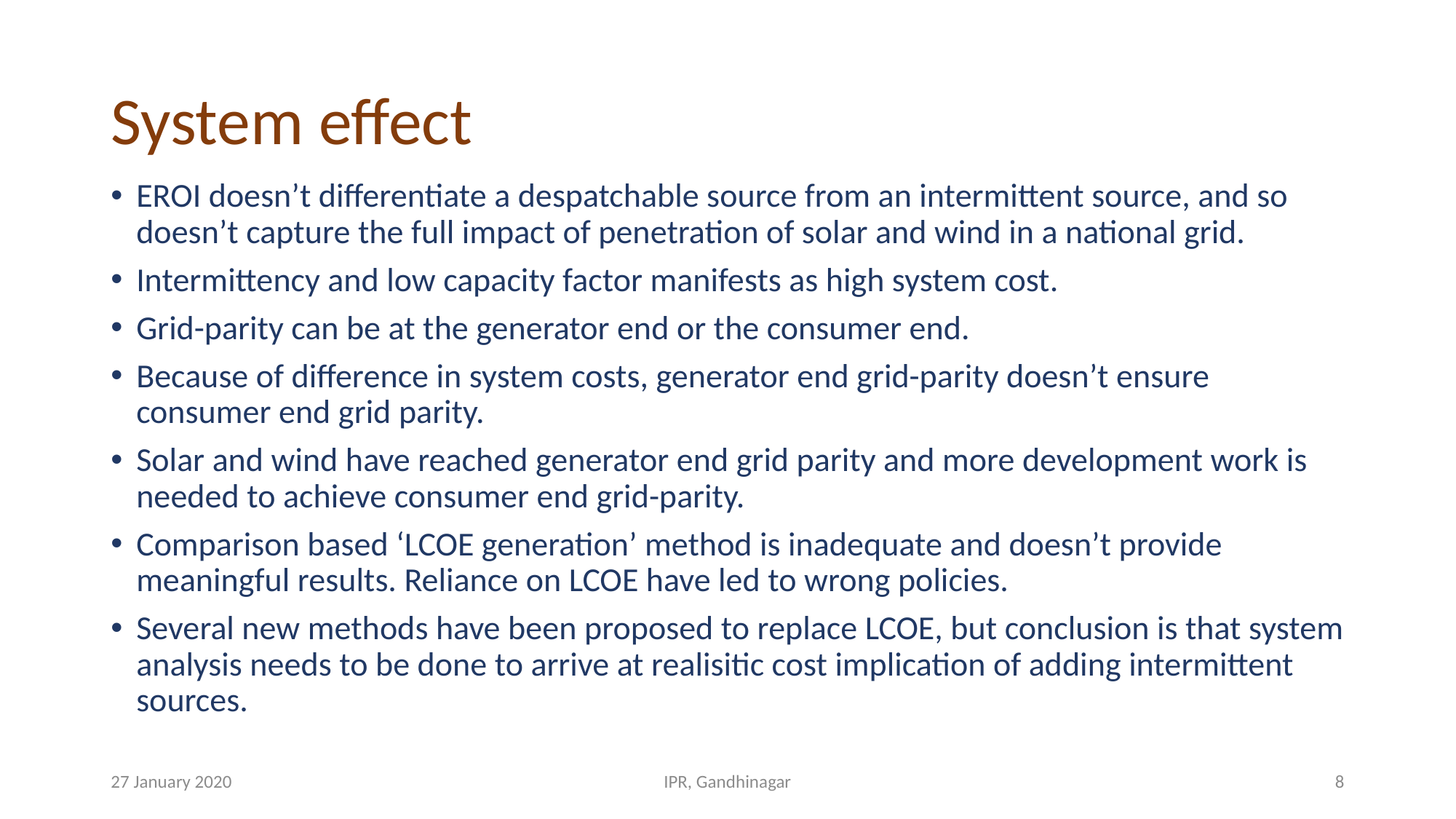

# System effect
EROI doesn’t differentiate a despatchable source from an intermittent source, and so doesn’t capture the full impact of penetration of solar and wind in a national grid.
Intermittency and low capacity factor manifests as high system cost.
Grid-parity can be at the generator end or the consumer end.
Because of difference in system costs, generator end grid-parity doesn’t ensure consumer end grid parity.
Solar and wind have reached generator end grid parity and more development work is needed to achieve consumer end grid-parity.
Comparison based ‘LCOE generation’ method is inadequate and doesn’t provide meaningful results. Reliance on LCOE have led to wrong policies.
Several new methods have been proposed to replace LCOE, but conclusion is that system analysis needs to be done to arrive at realisitic cost implication of adding intermittent sources.
27 January 2020
IPR, Gandhinagar
8